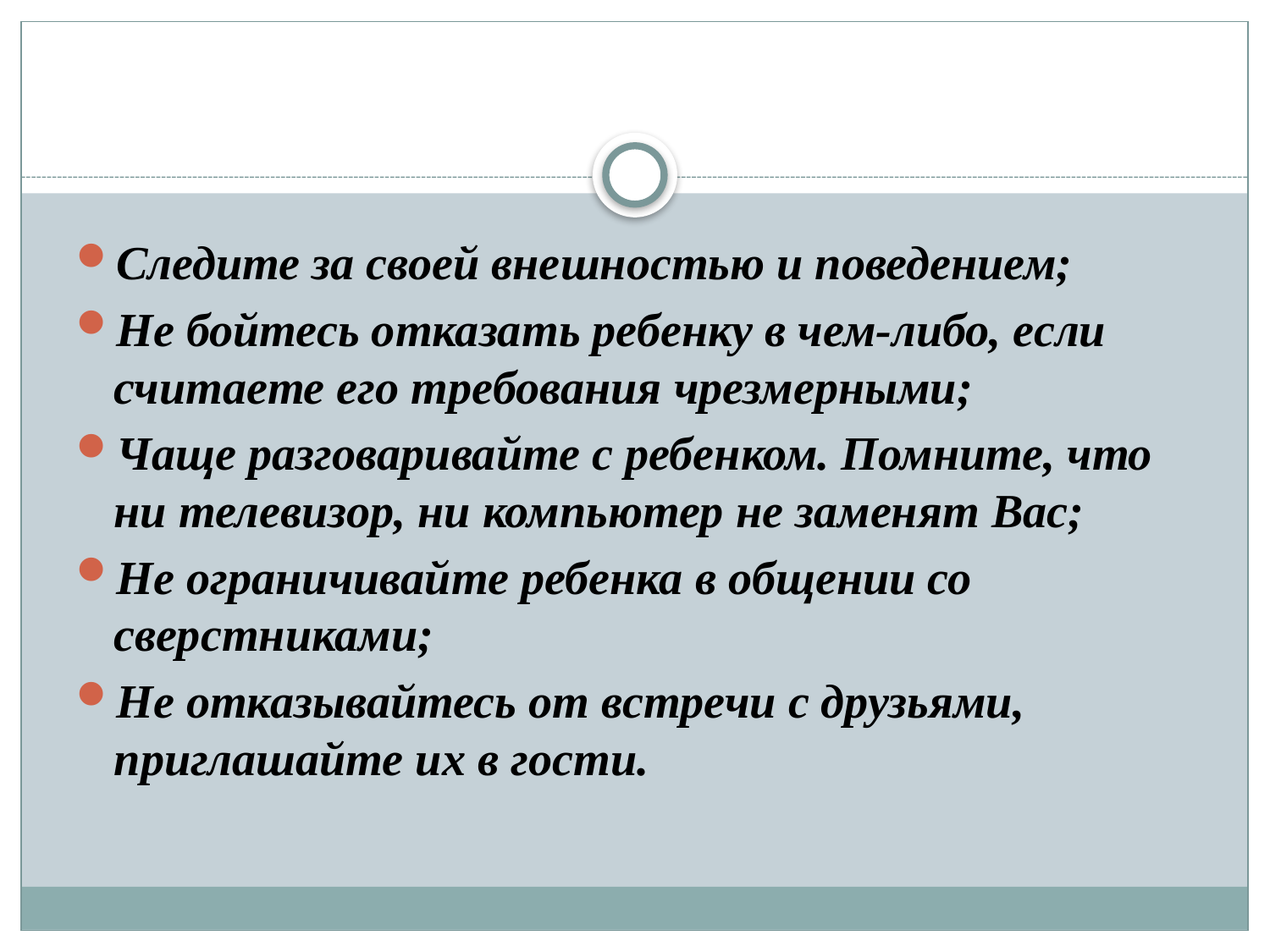

Следите за своей внешностью и поведением;
Не бойтесь отказать ребенку в чем-либо, если считаете его требования чрезмерными;
Чаще разговаривайте с ребенком. Помните, что ни телевизор, ни компьютер не заменят Вас;
Не ограничивайте ребенка в общении со сверстниками;
Не отказывайтесь от встречи с друзьями, приглашайте их в гости.